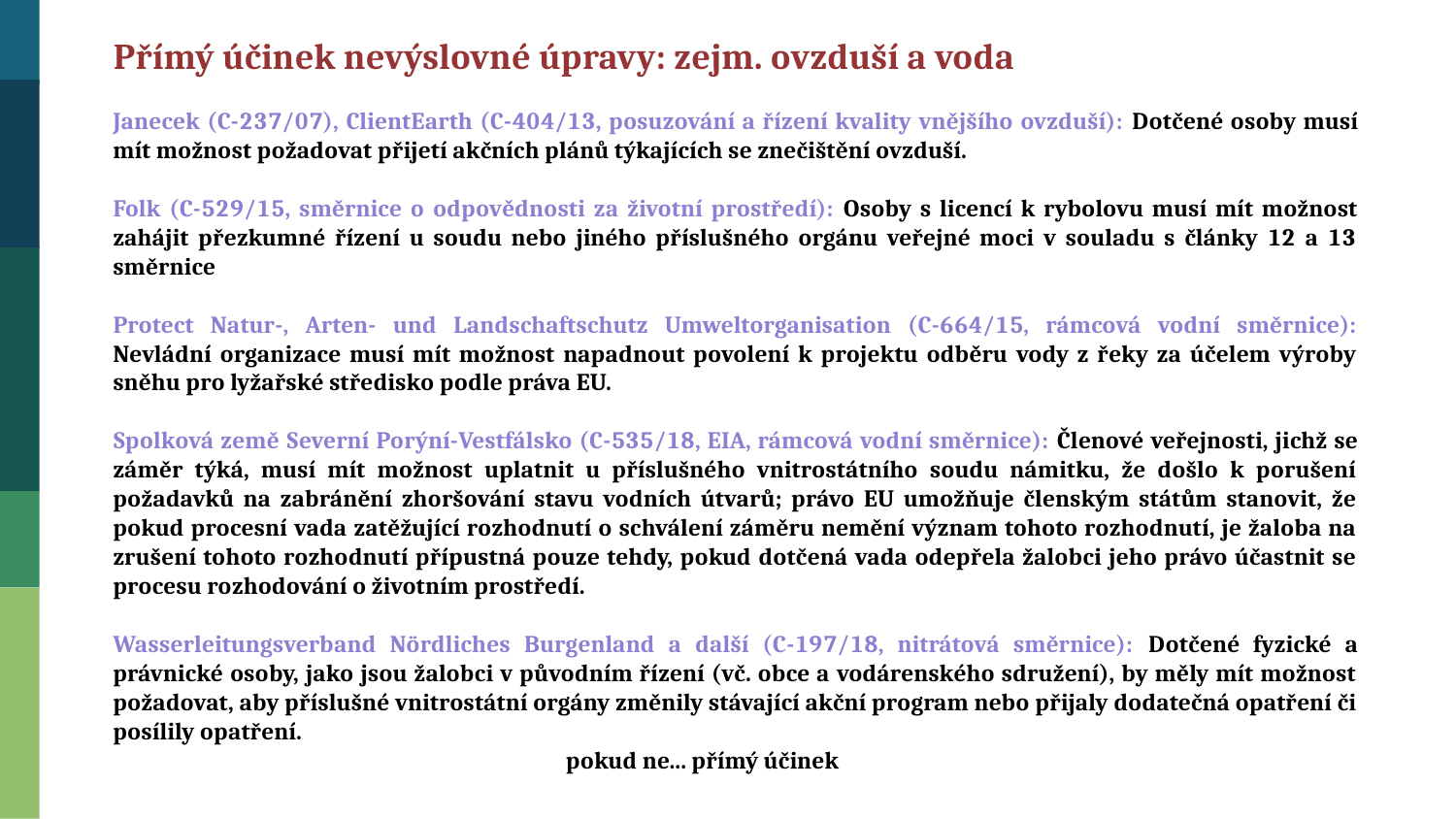

Přímý účinek nevýslovné úpravy: zejm. ovzduší a voda

Janecek (C-237/07), ClientEarth (C-404/13, posuzování a řízení kvality vnějšího ovzduší): Dotčené osoby musí mít možnost požadovat přijetí akčních plánů týkajících se znečištění ovzduší.

Folk (C-529/15, směrnice o odpovědnosti za životní prostředí): Osoby s licencí k rybolovu musí mít možnost zahájit přezkumné řízení u soudu nebo jiného příslušného orgánu veřejné moci v souladu s články 12 a 13 směrnice

Protect Natur-, Arten- und Landschaftschutz Umweltorganisation (C-664/15, rámcová vodní směrnice): Nevládní organizace musí mít možnost napadnout povolení k projektu odběru vody z řeky za účelem výroby sněhu pro lyžařské středisko podle práva EU.

Spolková země Severní Porýní-Vestfálsko (C-535/18, EIA, rámcová vodní směrnice): Členové veřejnosti, jichž se záměr týká, musí mít možnost uplatnit u příslušného vnitrostátního soudu námitku, že došlo k porušení požadavků na zabránění zhoršování stavu vodních útvarů; právo EU umožňuje členským státům stanovit, že pokud procesní vada zatěžující rozhodnutí o schválení záměru nemění význam tohoto rozhodnutí, je žaloba na zrušení tohoto rozhodnutí přípustná pouze tehdy, pokud dotčená vada odepřela žalobci jeho právo účastnit se procesu rozhodování o životním prostředí.

Wasserleitungsverband Nördliches Burgenland a další (C-197/18, nitrátová směrnice): Dotčené fyzické a právnické osoby, jako jsou žalobci v původním řízení (vč. obce a vodárenského sdružení), by měly mít možnost požadovat, aby příslušné vnitrostátní orgány změnily stávající akční program nebo přijaly dodatečná opatření či posílily opatření.
			   pokud ne... přímý účinek

25